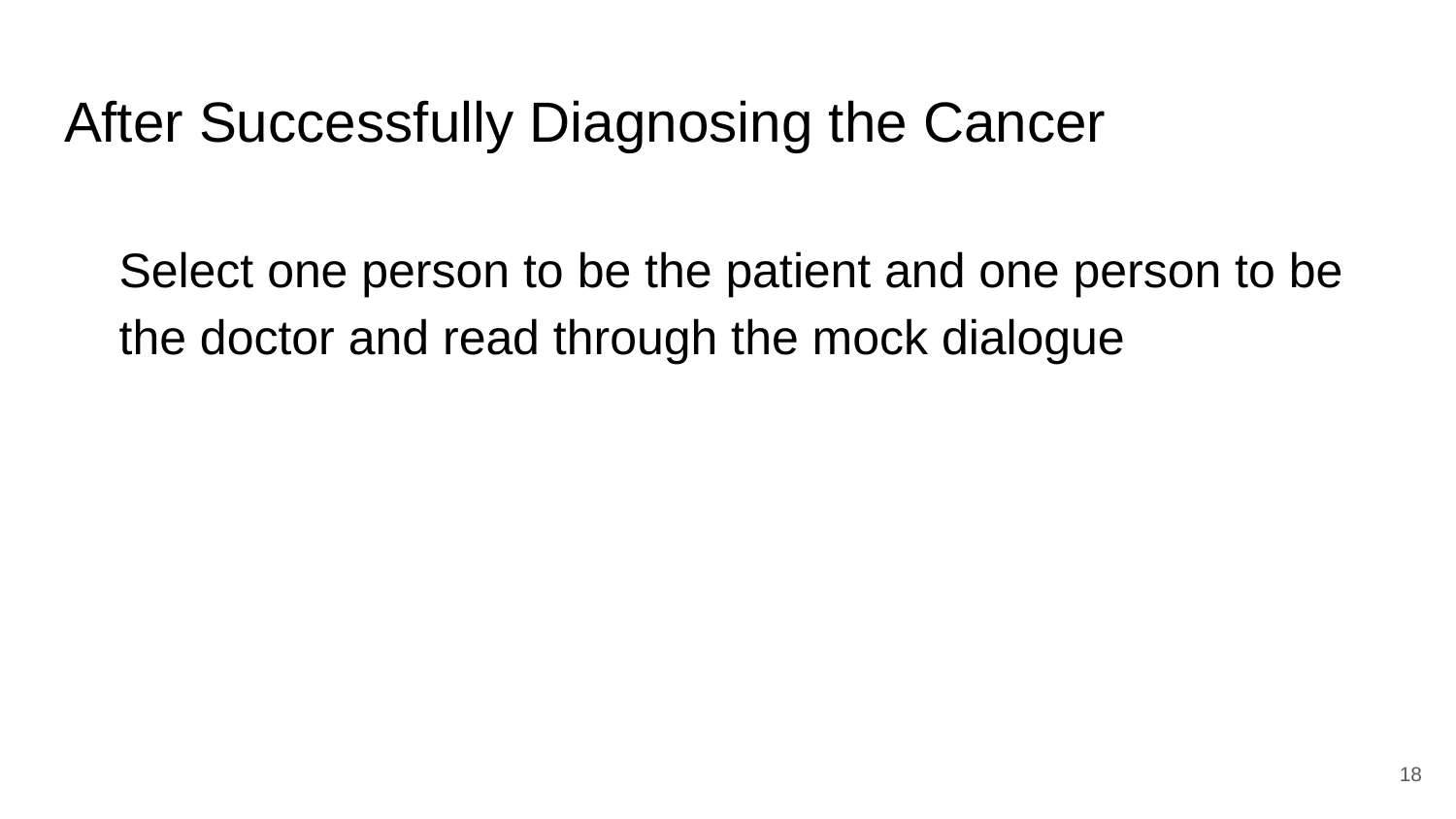

# After Successfully Diagnosing the Cancer
Select one person to be the patient and one person to be the doctor and read through the mock dialogue

18